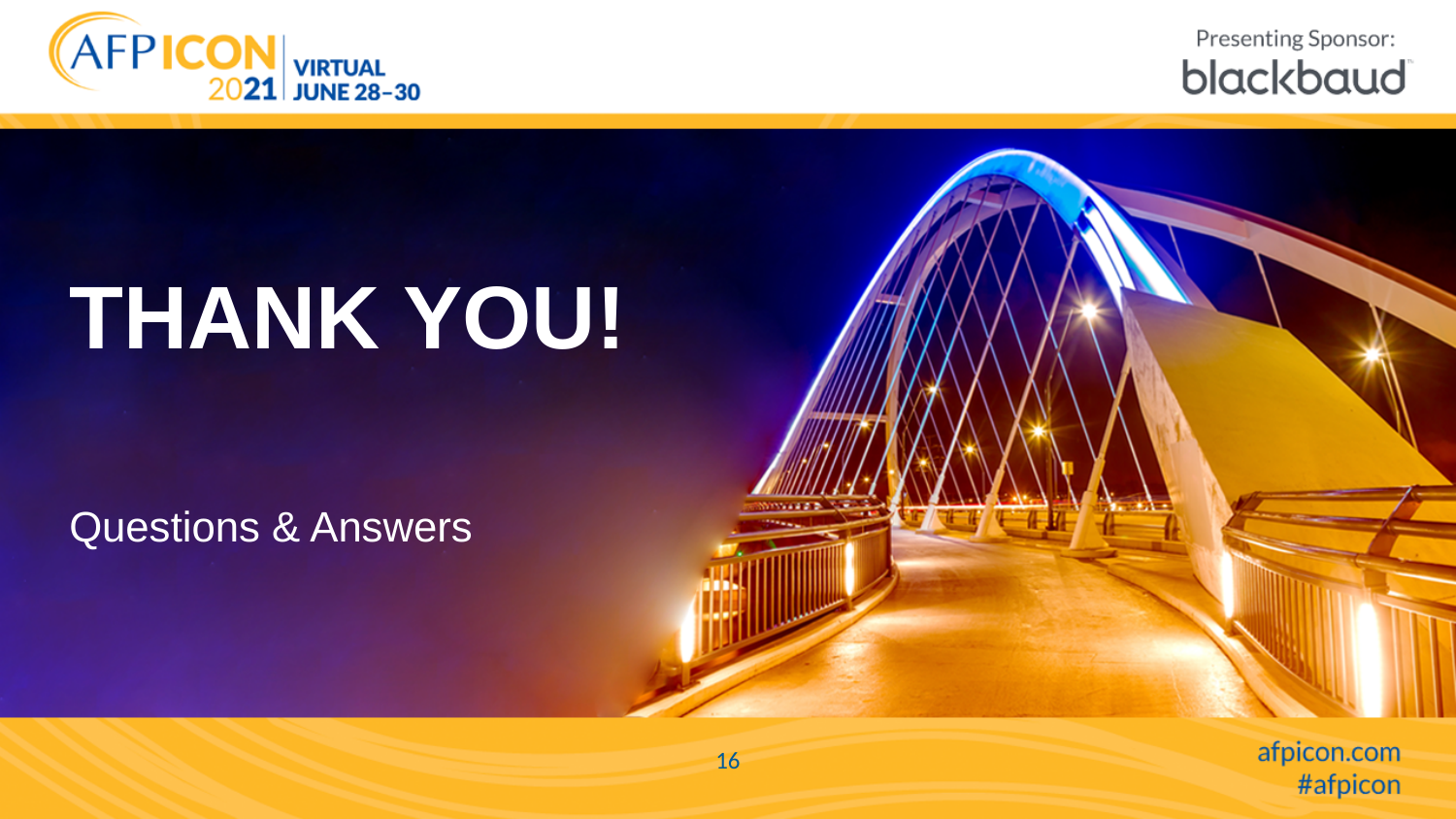

# THANK YOU!
Questions & Answers

16